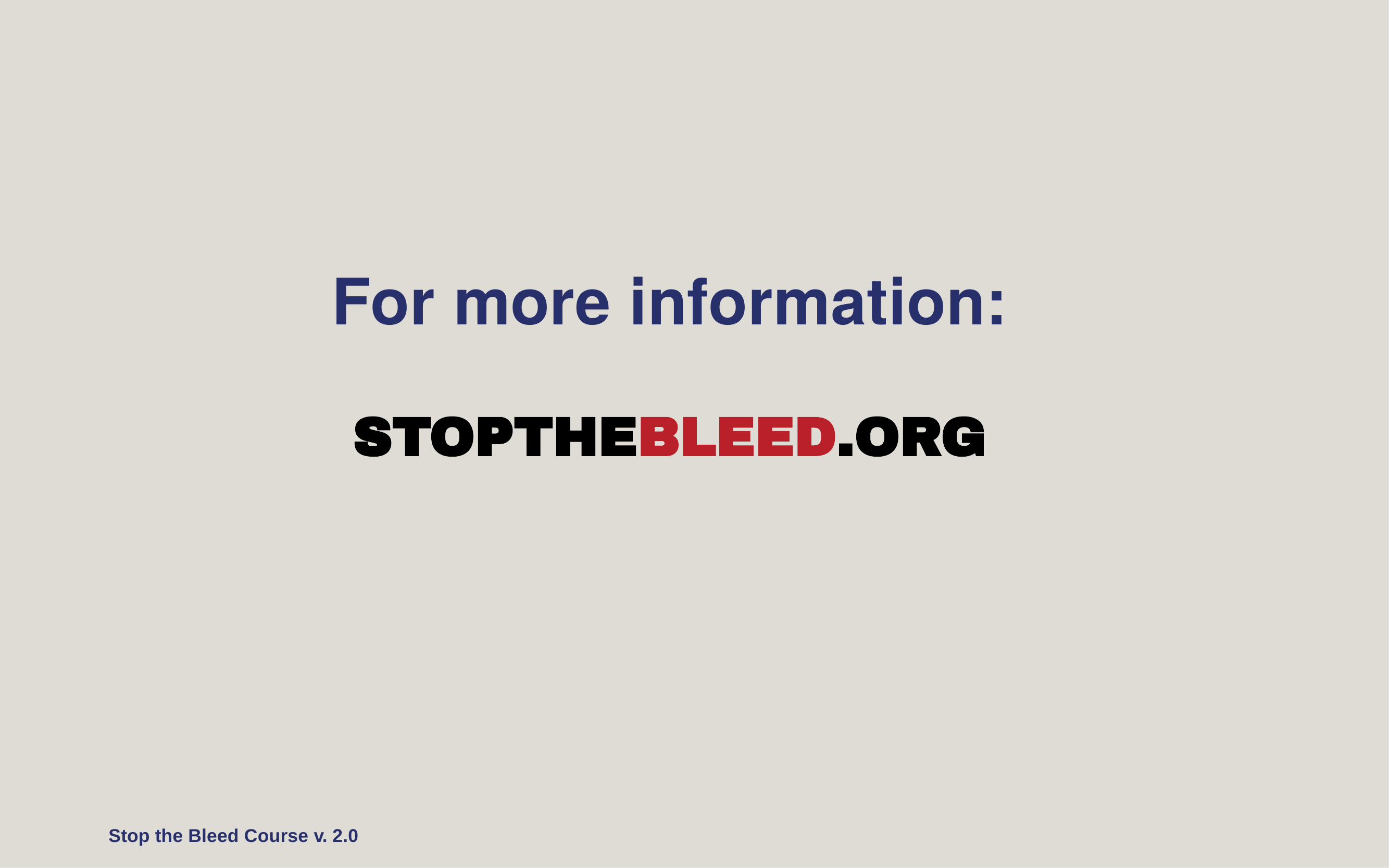

# For more information:
STOPTHEBLEED.ORG
Stop the Bleed Course v. 2.0